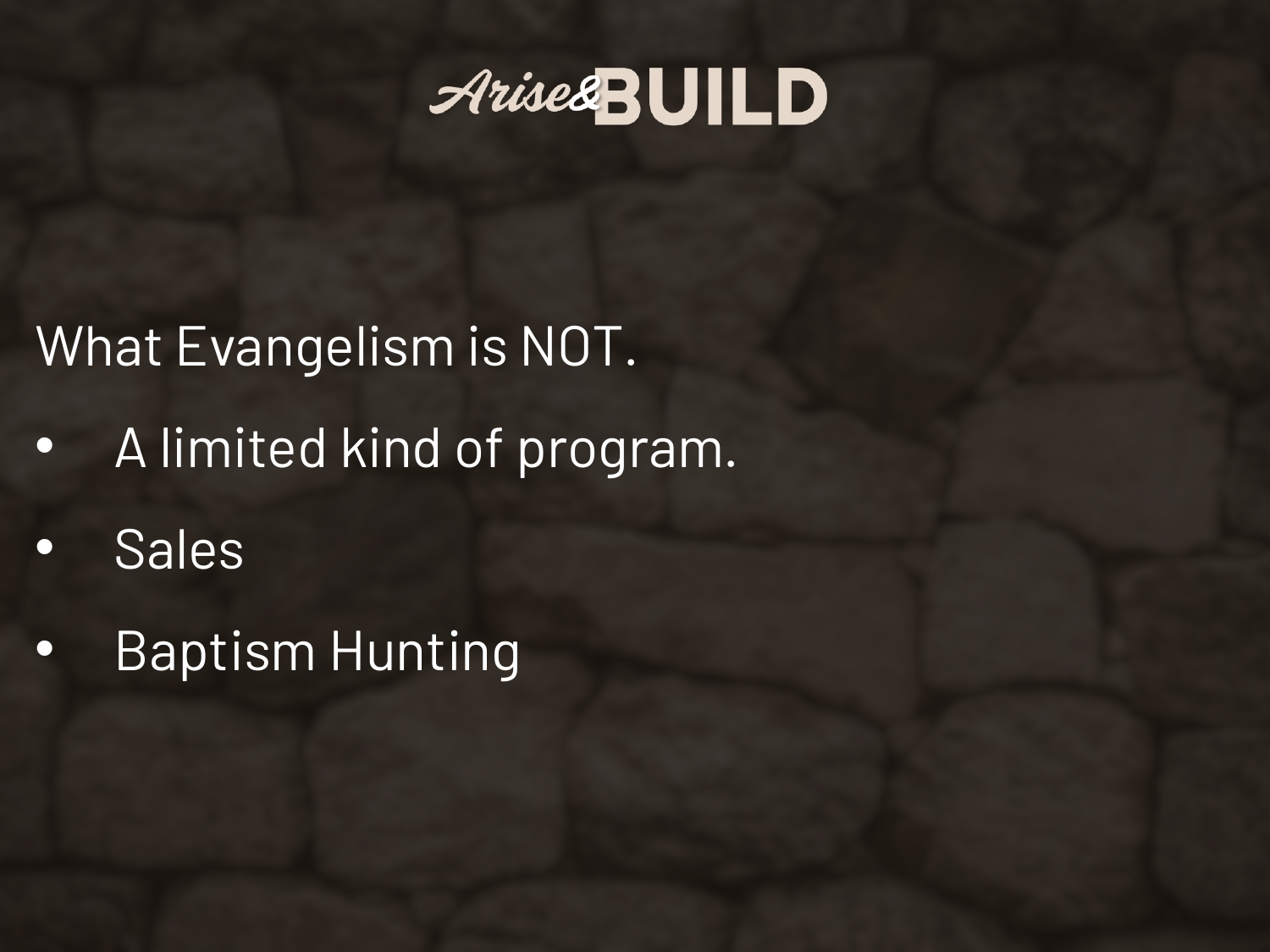

What Evangelism is NOT.
A limited kind of program.
Sales
Baptism Hunting